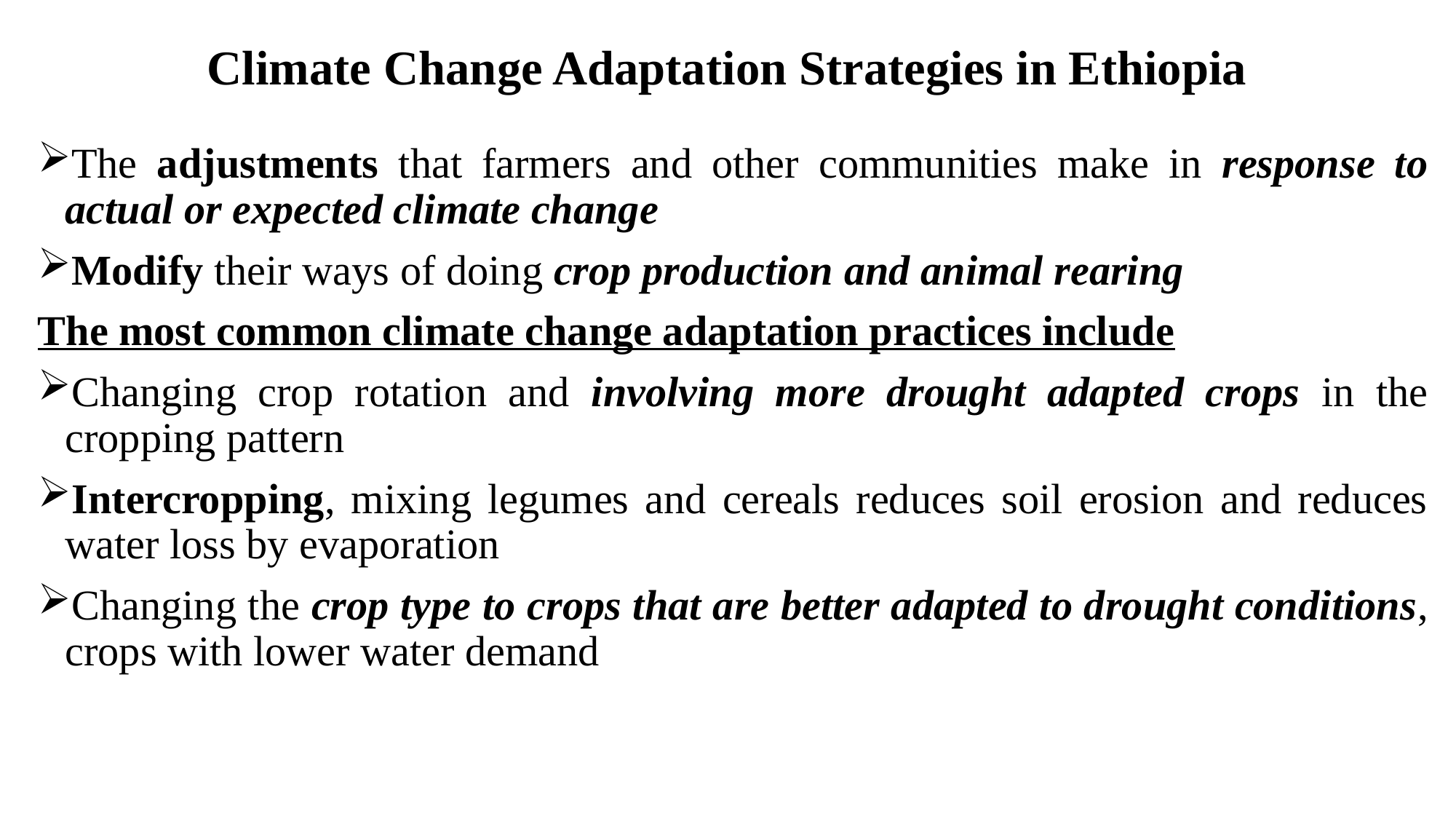

# Climate Change Adaptation Strategies in Ethiopia
The adjustments that farmers and other communities make in response to actual or expected climate change
Modify their ways of doing crop production and animal rearing
The most common climate change adaptation practices include
Changing crop rotation and involving more drought adapted crops in the cropping pattern
Intercropping, mixing legumes and cereals reduces soil erosion and reduces water loss by evaporation
Changing the crop type to crops that are better adapted to drought conditions, crops with lower water demand